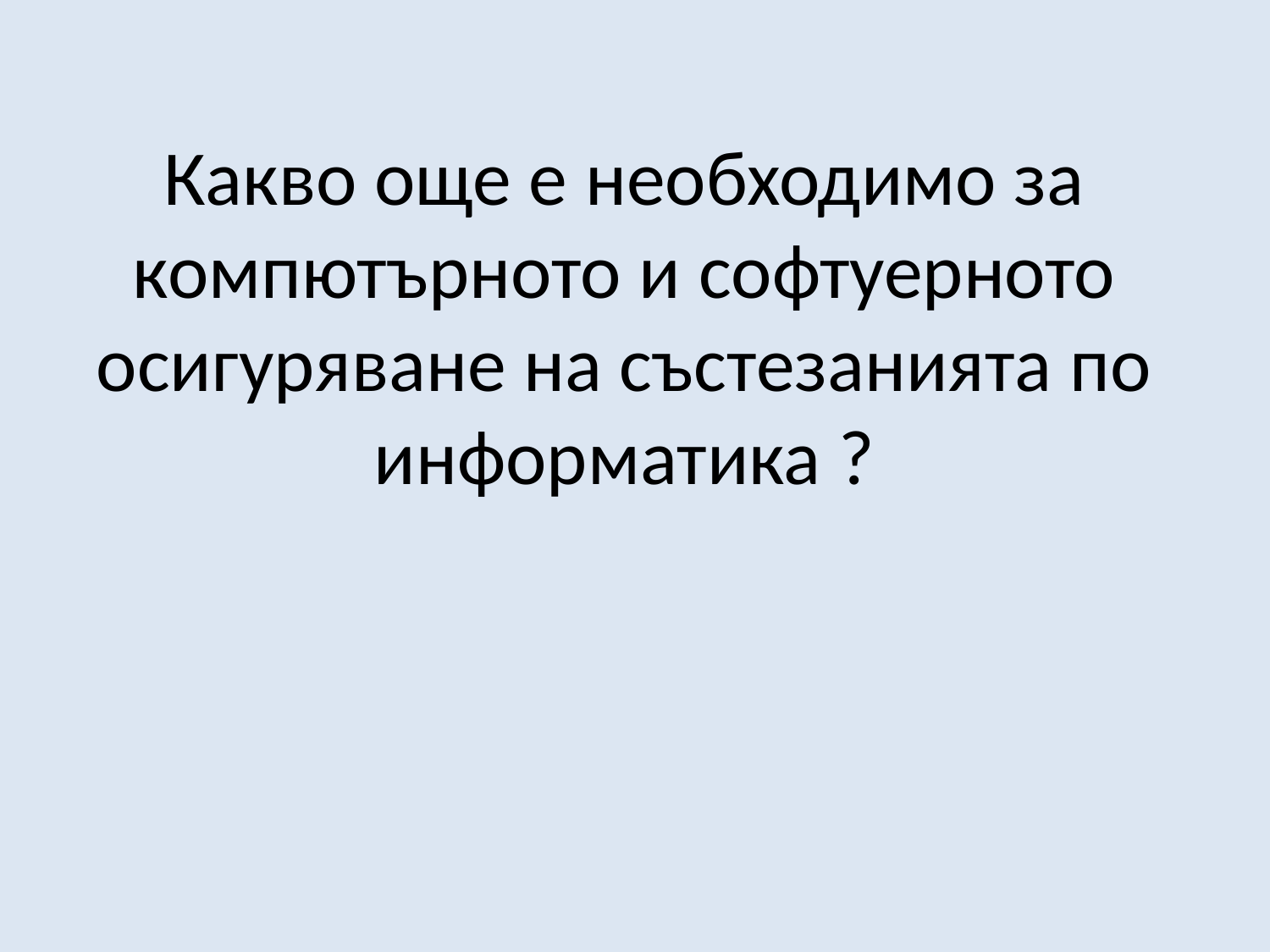

# Какво още е необходимо за компютърното и софтуерното осигуряване на състезанията по информатика ?